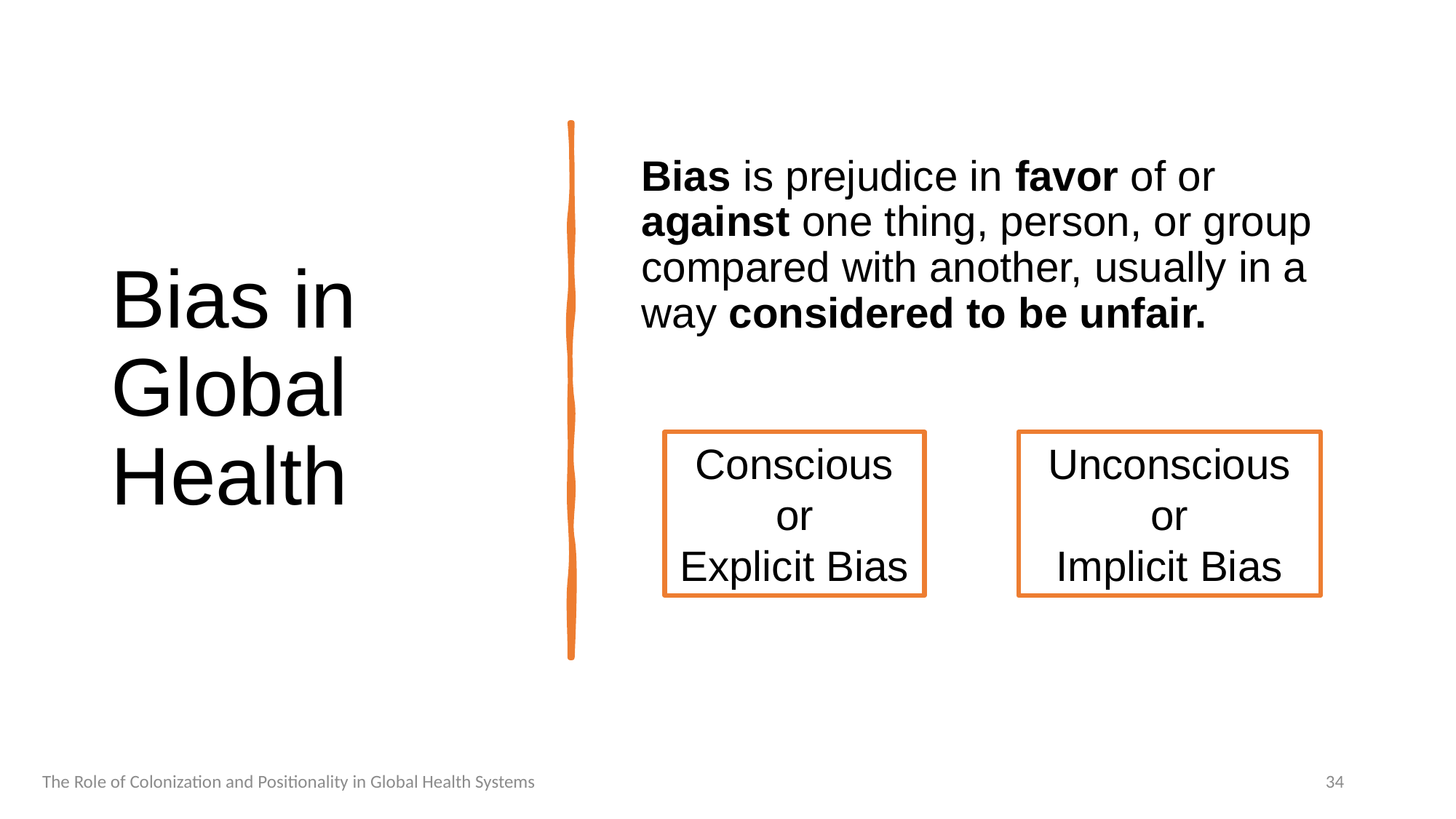

# Bias in Global Health
Bias is prejudice in favor of or against one thing, person, or group compared with another, usually in a way considered to be unfair.

Unconscious or
Implicit Bias
Conscious or
Explicit Bias
The Role of Colonization and Positionality in Global Health Systems
34